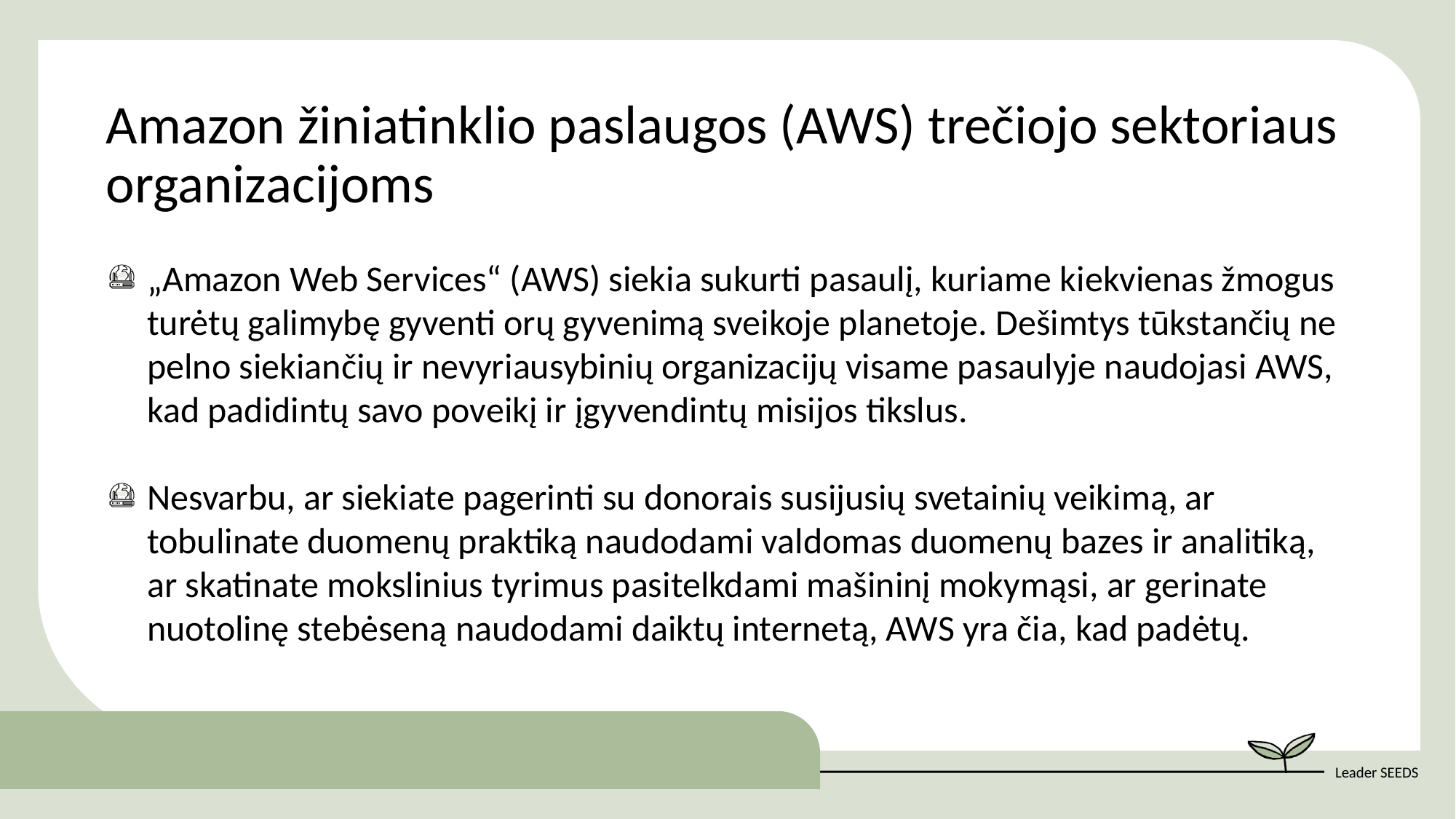

Amazon žiniatinklio paslaugos (AWS) trečiojo sektoriaus organizacijoms
„Amazon Web Services“ (AWS) siekia sukurti pasaulį, kuriame kiekvienas žmogus turėtų galimybę gyventi orų gyvenimą sveikoje planetoje. Dešimtys tūkstančių ne pelno siekiančių ir nevyriausybinių organizacijų visame pasaulyje naudojasi AWS, kad padidintų savo poveikį ir įgyvendintų misijos tikslus.

Nesvarbu, ar siekiate pagerinti su donorais susijusių svetainių veikimą, ar tobulinate duomenų praktiką naudodami valdomas duomenų bazes ir analitiką, ar skatinate mokslinius tyrimus pasitelkdami mašininį mokymąsi, ar gerinate nuotolinę stebėseną naudodami daiktų internetą, AWS yra čia, kad padėtų.